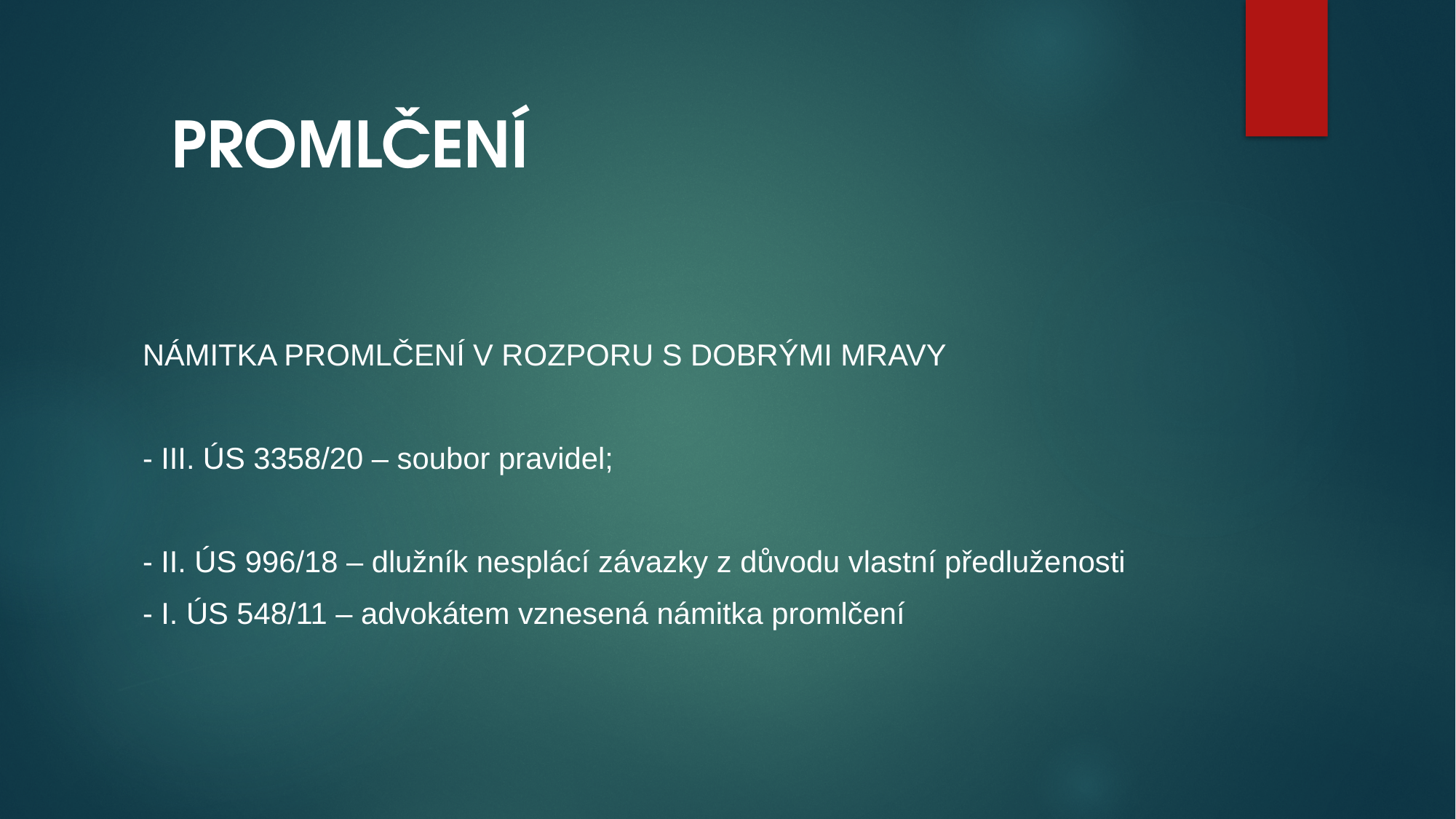

# PROMLČENÍ
NÁMITKA PROMLČENÍ V ROZPORU S DOBRÝMI MRAVY

- III. ÚS 3358/20 – soubor pravidel;

- II. ÚS 996/18 – dlužník nesplácí závazky z důvodu vlastní předluženosti
- I. ÚS 548/11 – advokátem vznesená námitka promlčení